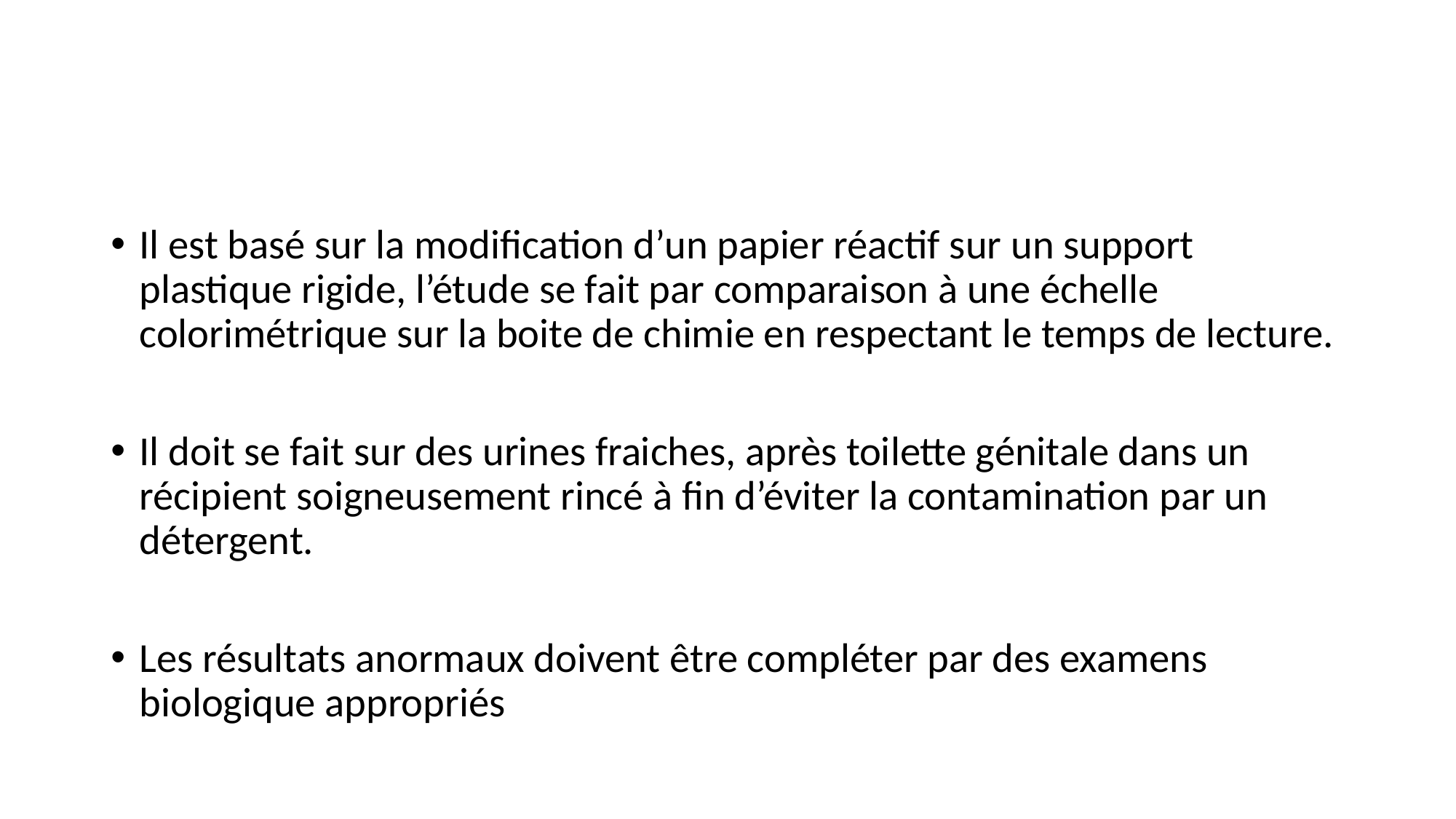

#
Il est basé sur la modification d’un papier réactif sur un support plastique rigide, l’étude se fait par comparaison à une échelle colorimétrique sur la boite de chimie en respectant le temps de lecture.

Il doit se fait sur des urines fraiches, après toilette génitale dans un récipient soigneusement rincé à fin d’éviter la contamination par un détergent.

Les résultats anormaux doivent être compléter par des examens biologique appropriés